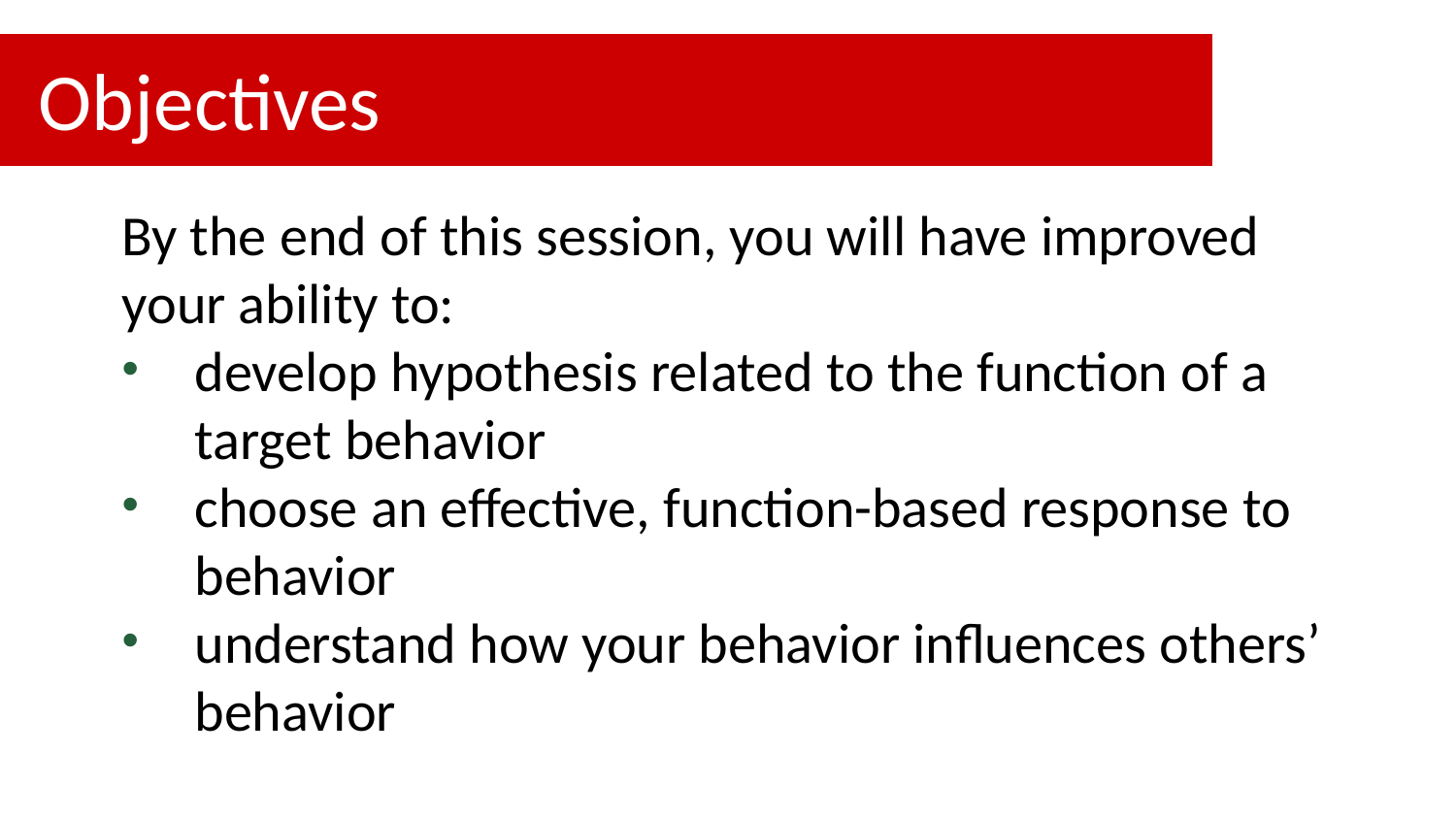

# Objectives
By the end of this session, you will have improved your ability to:
develop hypothesis related to the function of a target behavior
choose an effective, function-based response to behavior
understand how your behavior influences others’ behavior